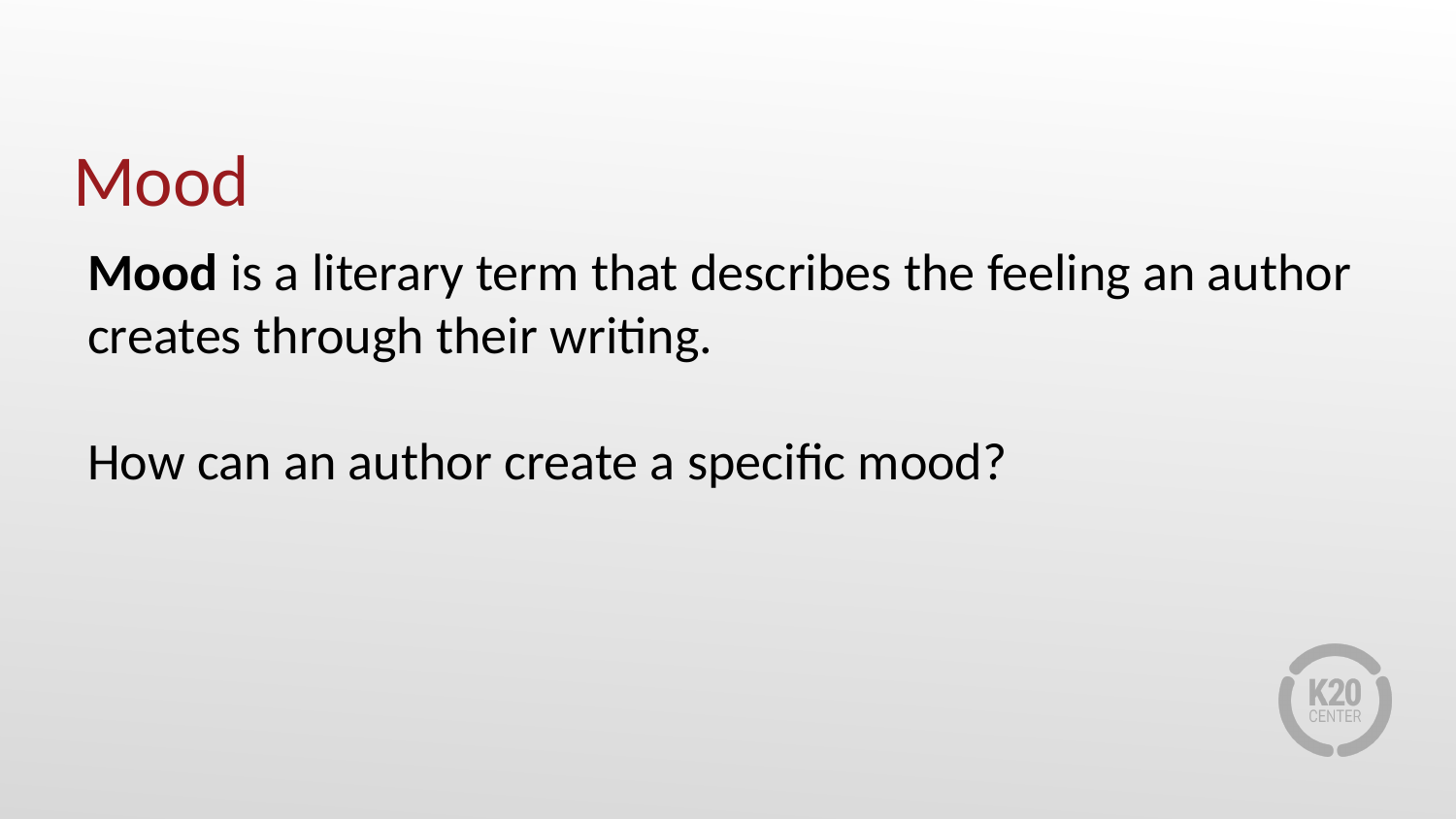

# Mood
Mood is a literary term that describes the feeling an author creates through their writing.

How can an author create a specific mood?